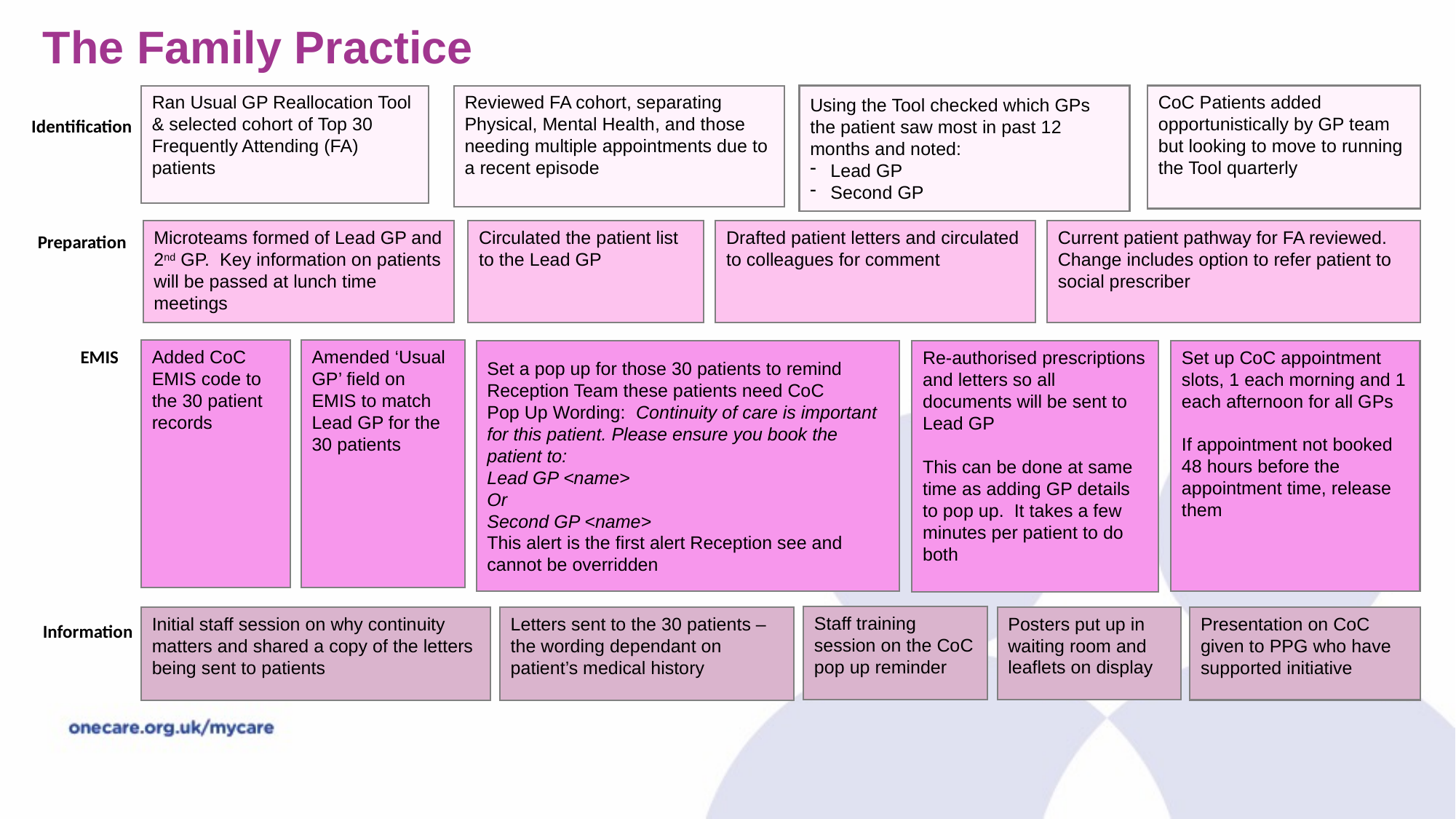

# The Family Practice
Reviewed FA cohort, separating Physical, Mental Health, and those needing multiple appointments due to a recent episode
Ran Usual GP Reallocation Tool & selected cohort of Top 30 Frequently Attending (FA) patients
Using the Tool checked which GPs the patient saw most in past 12 months and noted:
Lead GP
Second GP
CoC Patients added opportunistically by GP team but looking to move to running the Tool quarterly
Identification

Microteams formed of Lead GP and 2nd GP.  Key information on patients will be passed at lunch time meetings
Circulated the patient list to the Lead GP
Drafted patient letters and circulated to colleagues for comment
Current patient pathway for FA reviewed.  Change includes option to refer patient to social prescriber
Preparation

Amended ‘Usual GP’ field on EMIS to match Lead GP for the 30 patients
EMIS

Added CoC EMIS code to the 30 patient records
Set a pop up for those 30 patients to remind Reception Team these patients need CoC
Pop Up Wording:  Continuity of care is important for this patient. Please ensure you book the patient to:
Lead GP <name>
Or
Second GP <name>
This alert is the first alert Reception see and cannot be overridden
Set up CoC appointment slots, 1 each morning and 1 each afternoon for all GPs

If appointment not booked 48 hours before the appointment time, release them
Re-authorised prescriptions and letters so all documents will be sent to Lead GP

This can be done at same time as adding GP details to pop up.  It takes a few minutes per patient to do both
Staff training session on the CoC pop up reminder
Posters put up in waiting room and leaflets on display
Letters sent to the 30 patients – the wording dependant on patient’s medical history
Presentation on CoC given to PPG who have supported initiative
Initial staff session on why continuity matters and shared a copy of the letters being sent to patients
Information